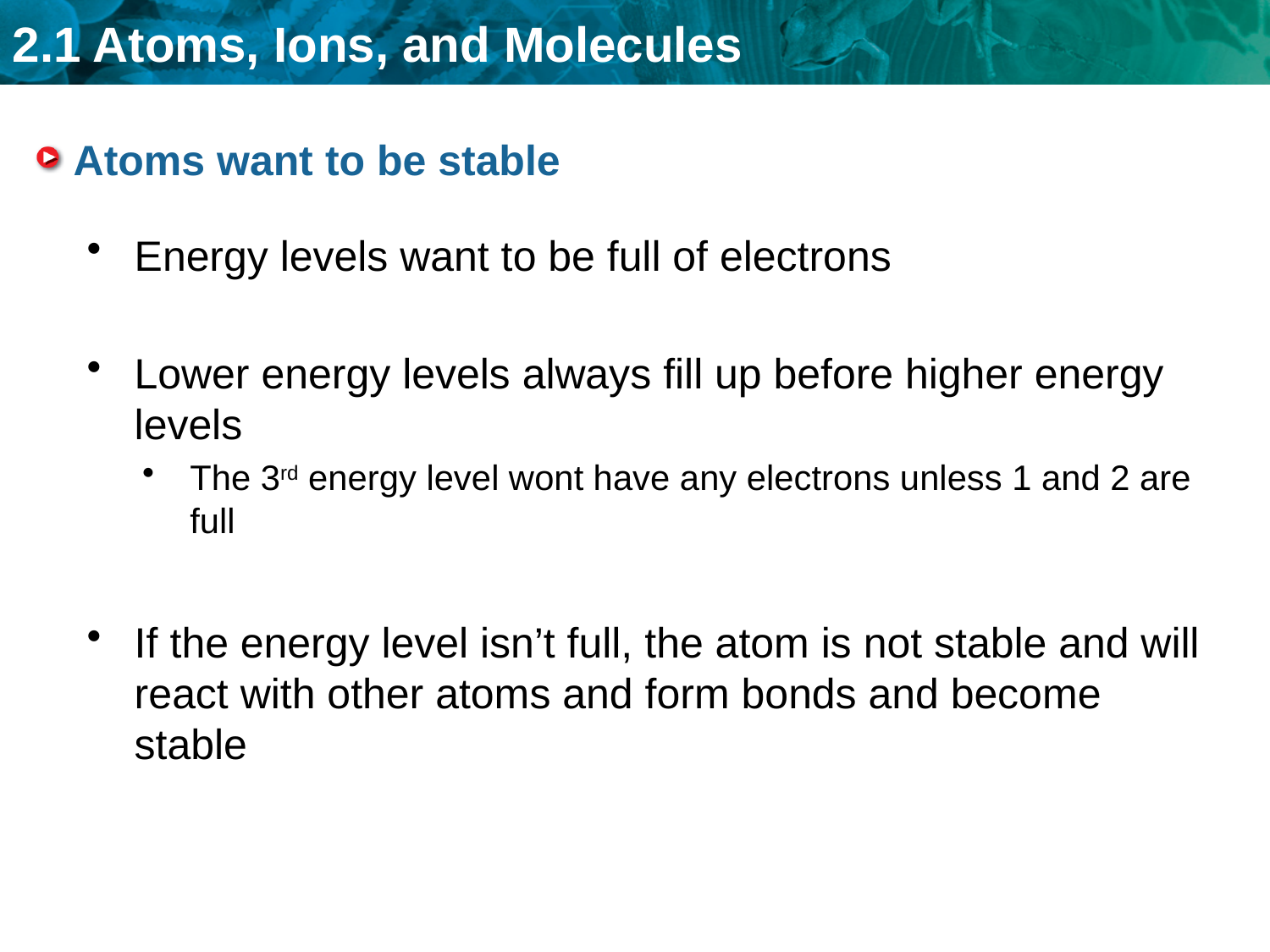

# Atoms want to be stable
Energy levels want to be full of electrons

Lower energy levels always fill up before higher energy levels
The 3rd energy level wont have any electrons unless 1 and 2 are full

If the energy level isn’t full, the atom is not stable and will react with other atoms and form bonds and become stable